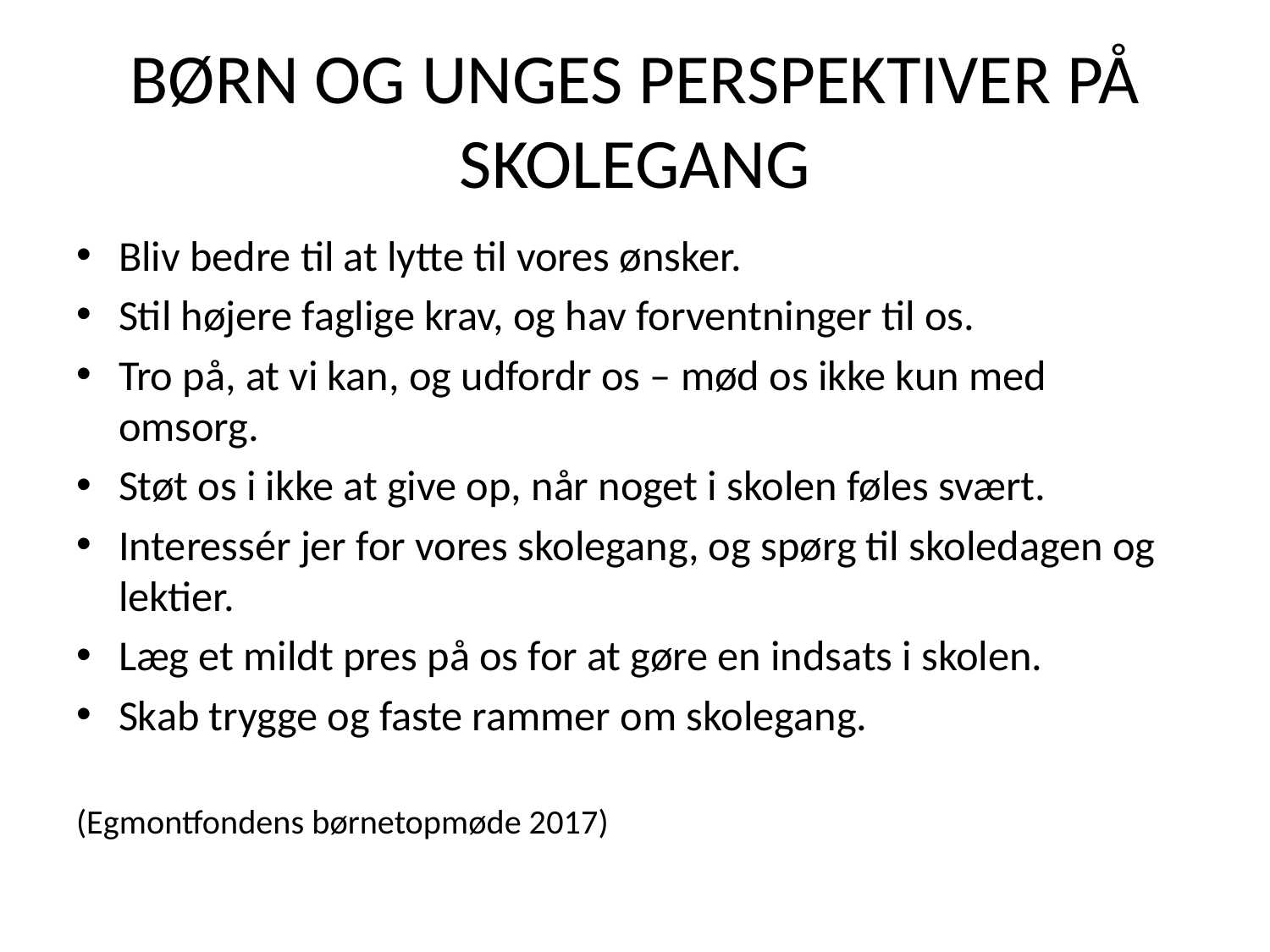

# BØRN OG UNGES PERSPEKTIVER PÅ SKOLEGANG
Bliv bedre til at lytte til vores ønsker.
Stil højere faglige krav, og hav forventninger til os.
Tro på, at vi kan, og udfordr os – mød os ikke kun med omsorg.
Støt os i ikke at give op, når noget i skolen føles svært.
Interessér jer for vores skolegang, og spørg til skoledagen og lektier.
Læg et mildt pres på os for at gøre en indsats i skolen.
Skab trygge og faste rammer om skolegang.

(Egmontfondens børnetopmøde 2017)